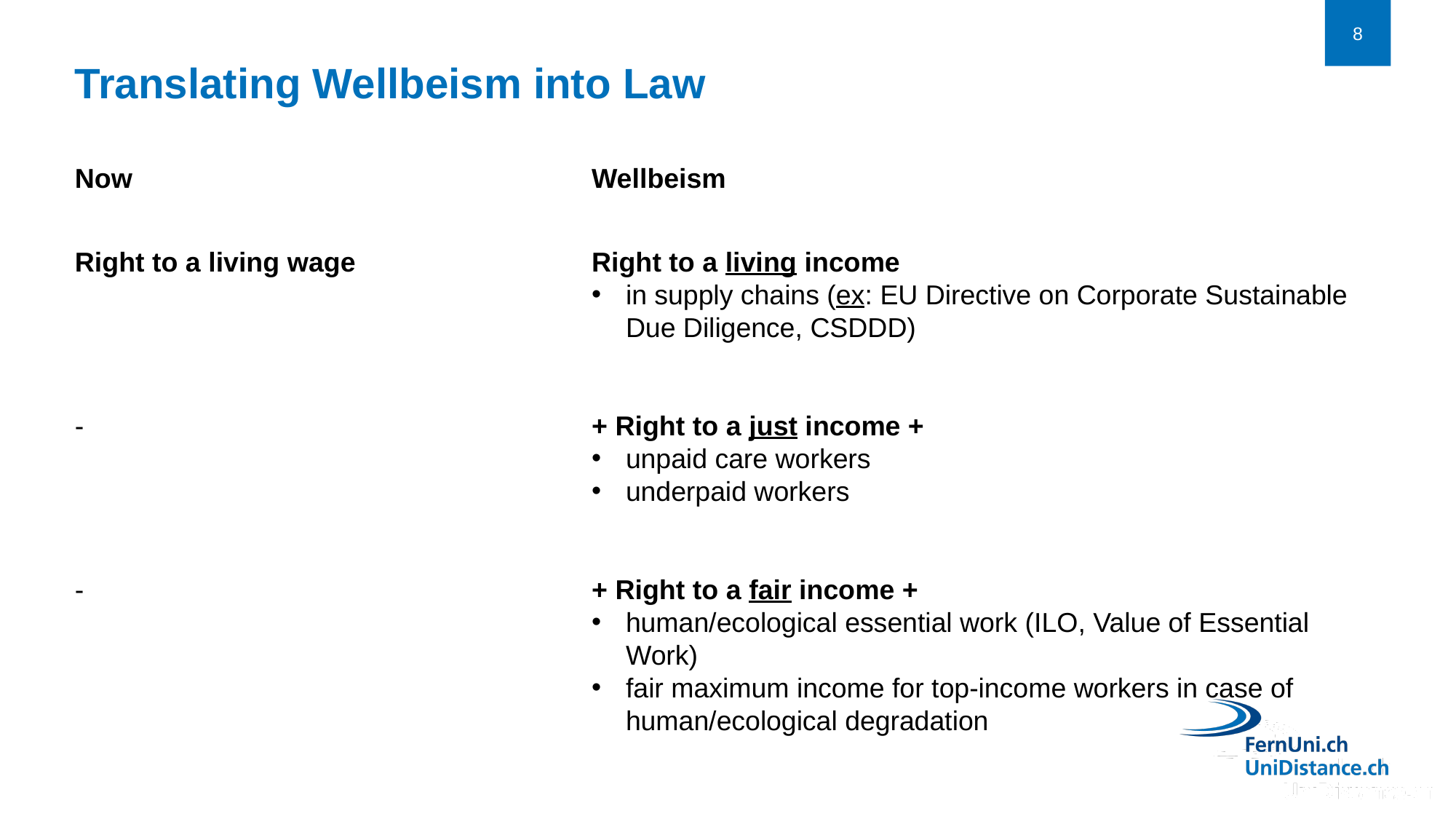

# Translating Wellbeism into Law
Now

Right to a living wage

-

-

Wellbeism

Right to a living income
in supply chains (ex: EU Directive on Corporate Sustainable Due Diligence, CSDDD)

+ Right to a just income +
unpaid care workers
underpaid workers

+ Right to a fair income +
human/ecological essential work (ILO, Value of Essential Work)
fair maximum income for top-income workers in case of human/ecological degradation